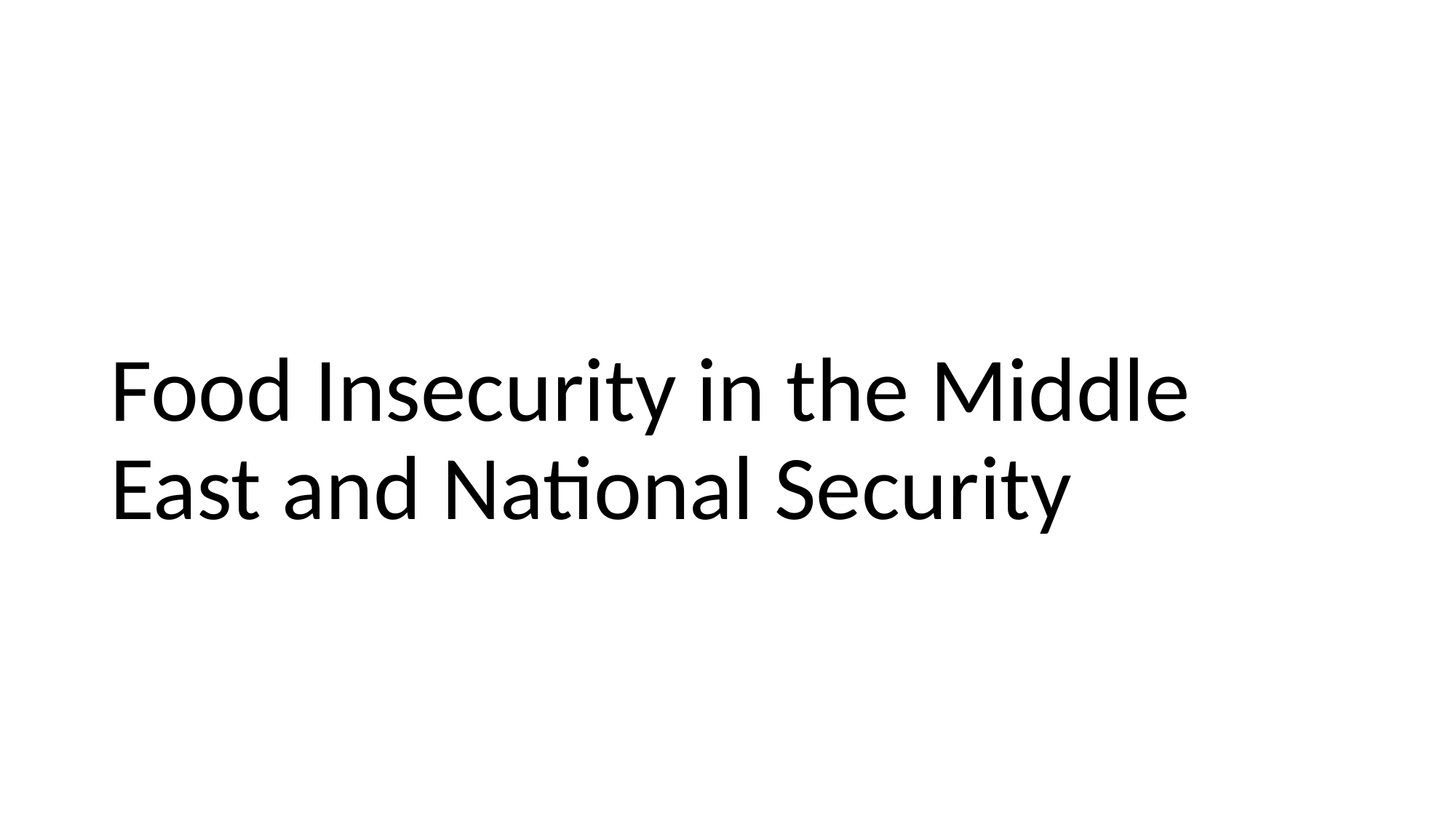

# Food Insecurity in the Middle East and National Security